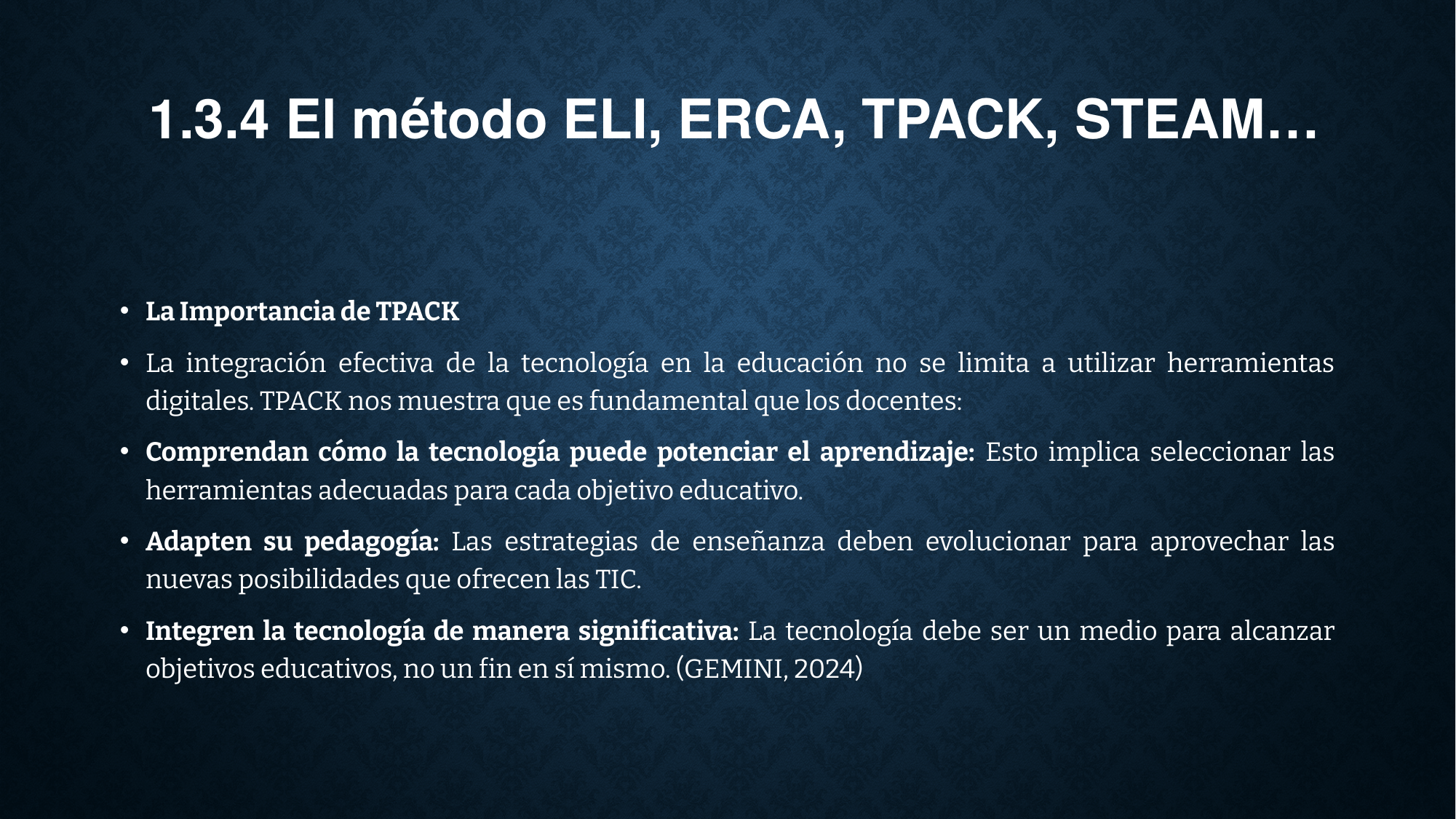

# 1.3.4 El método ELI, ERCA, TPACK, STEAM…
La Importancia de TPACK
La integración efectiva de la tecnología en la educación no se limita a utilizar herramientas digitales. TPACK nos muestra que es fundamental que los docentes:
Comprendan cómo la tecnología puede potenciar el aprendizaje: Esto implica seleccionar las herramientas adecuadas para cada objetivo educativo.
Adapten su pedagogía: Las estrategias de enseñanza deben evolucionar para aprovechar las nuevas posibilidades que ofrecen las TIC.
Integren la tecnología de manera significativa: La tecnología debe ser un medio para alcanzar objetivos educativos, no un fin en sí mismo. (GEMINI, 2024)